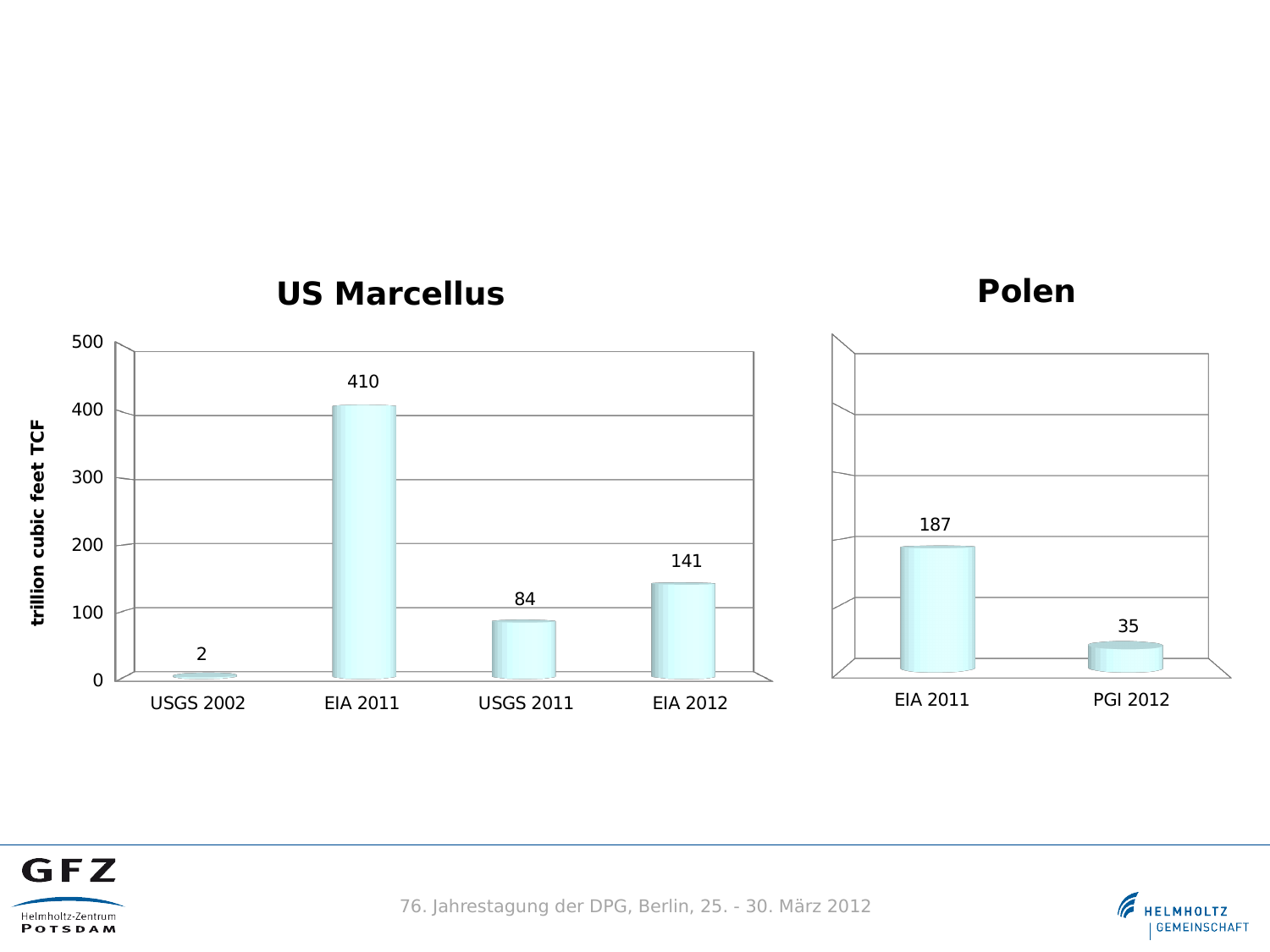

[unsupported chart]

[unsupported chart]

76. Jahrestagung der DPG, Berlin, 25. - 30. März 2012